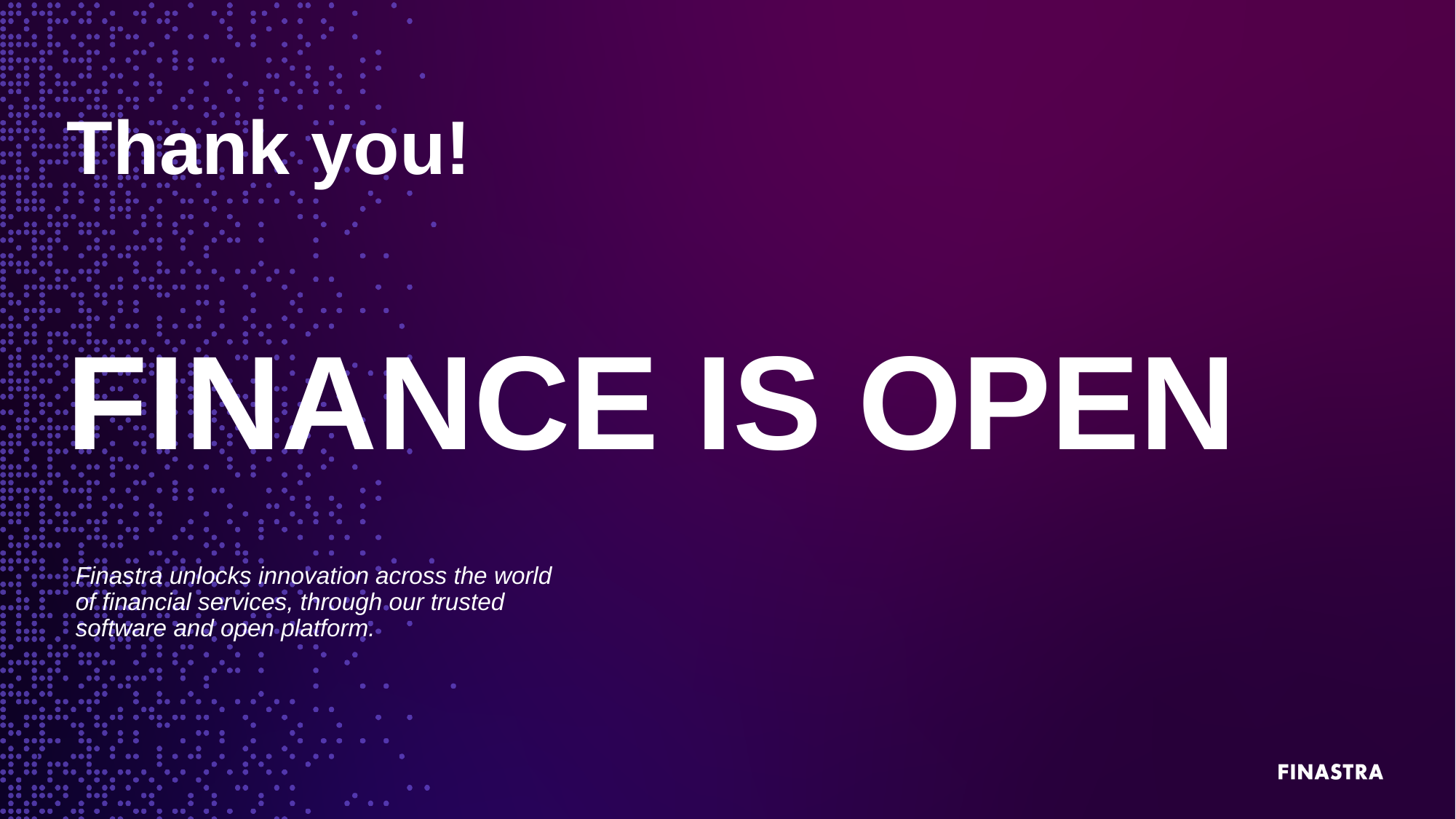

Thank you!
FINANCE IS OPEN
Finastra unlocks innovation across the world
of financial services, through our trusted
software and open platform.